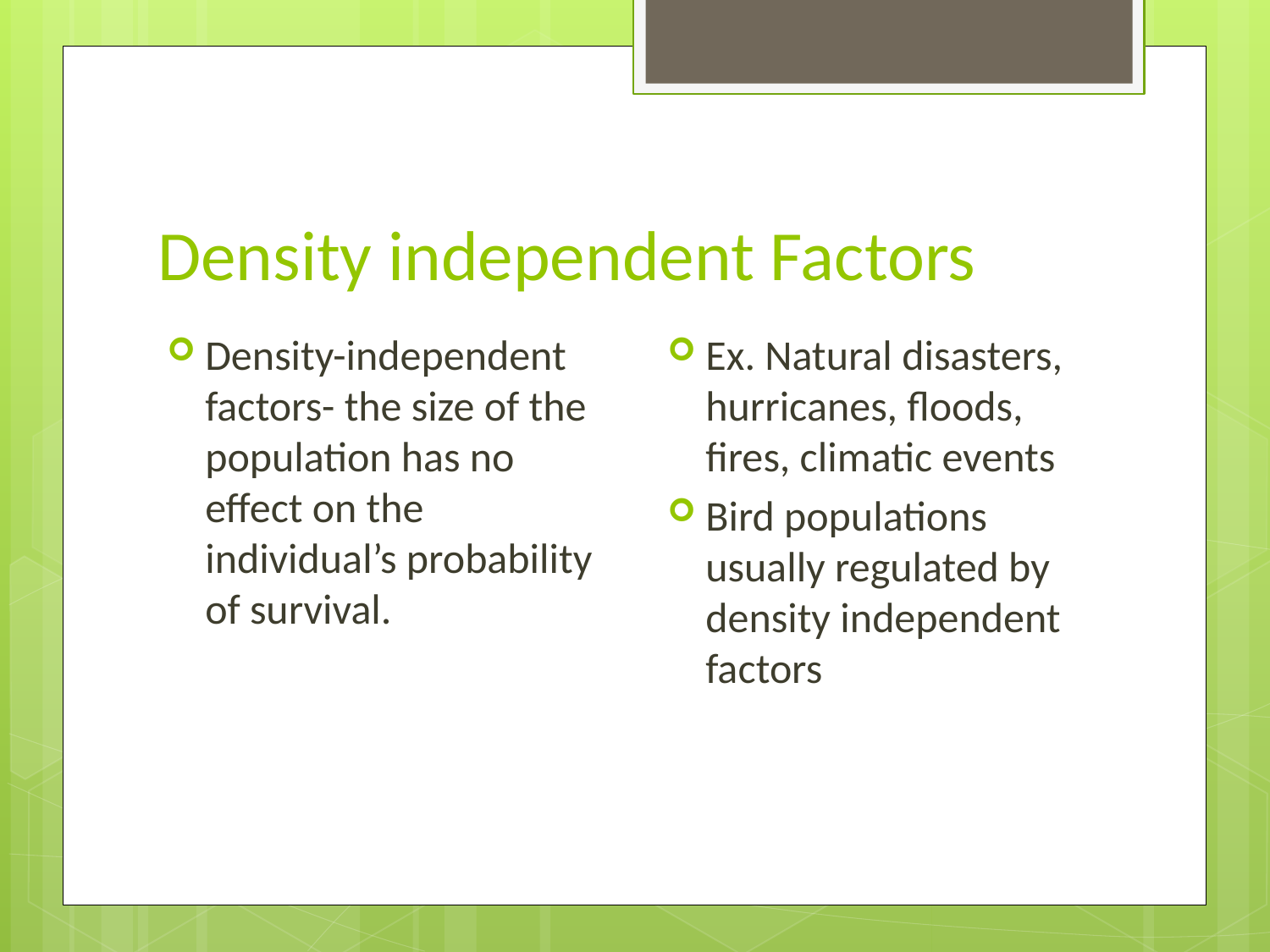

# Density independent Factors
Ex. Natural disasters, hurricanes, floods, fires, climatic events
Bird populations usually regulated by density independent factors
Density-independent factors- the size of the population has no effect on the individual’s probability of survival.